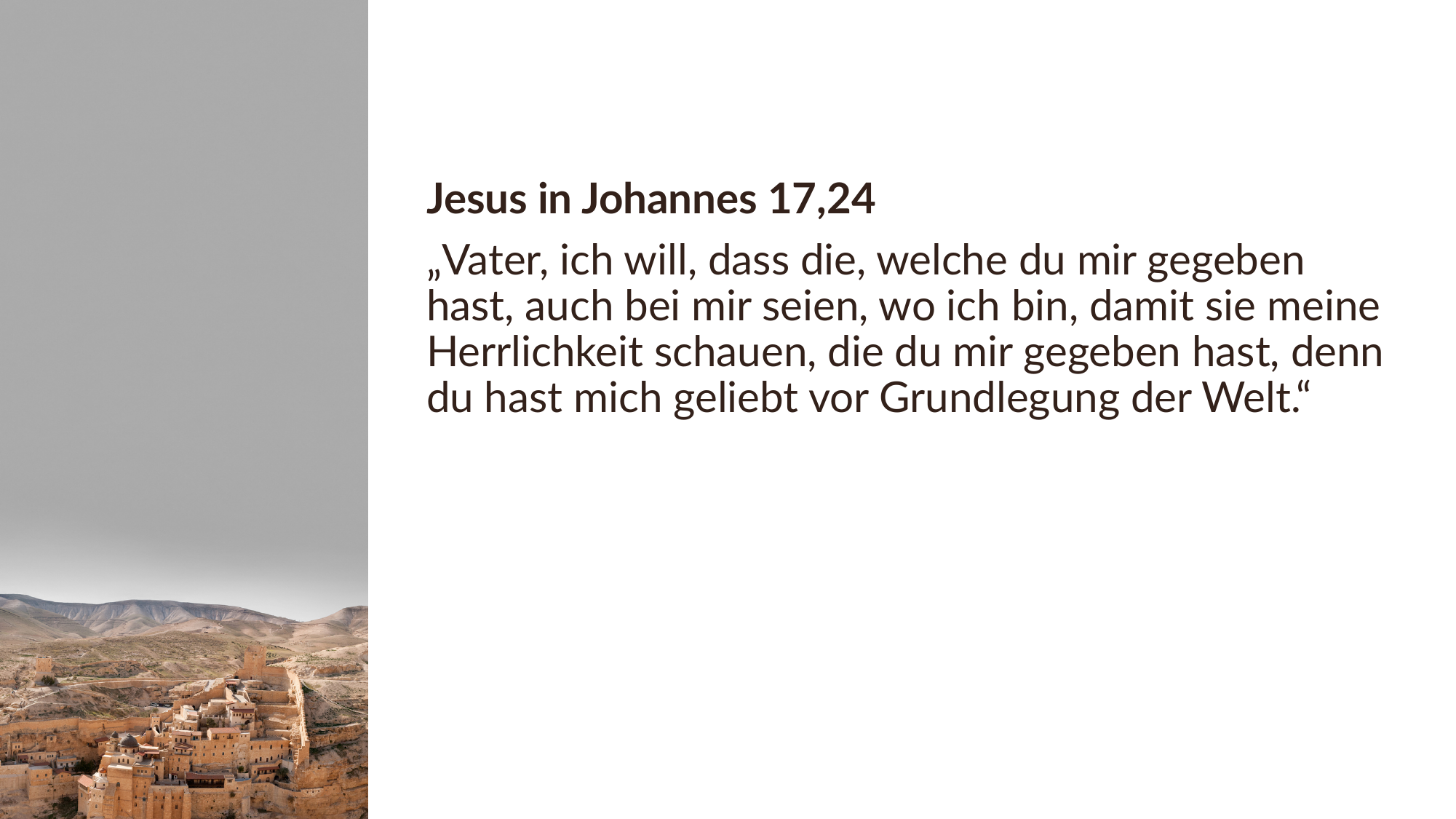

Jesus in Johannes 17,24
„Vater, ich will, dass die, welche du mir gegeben hast, auch bei mir seien, wo ich bin, damit sie meine Herrlichkeit schauen, die du mir gegeben hast, denn du hast mich geliebt vor Grundlegung der Welt.“